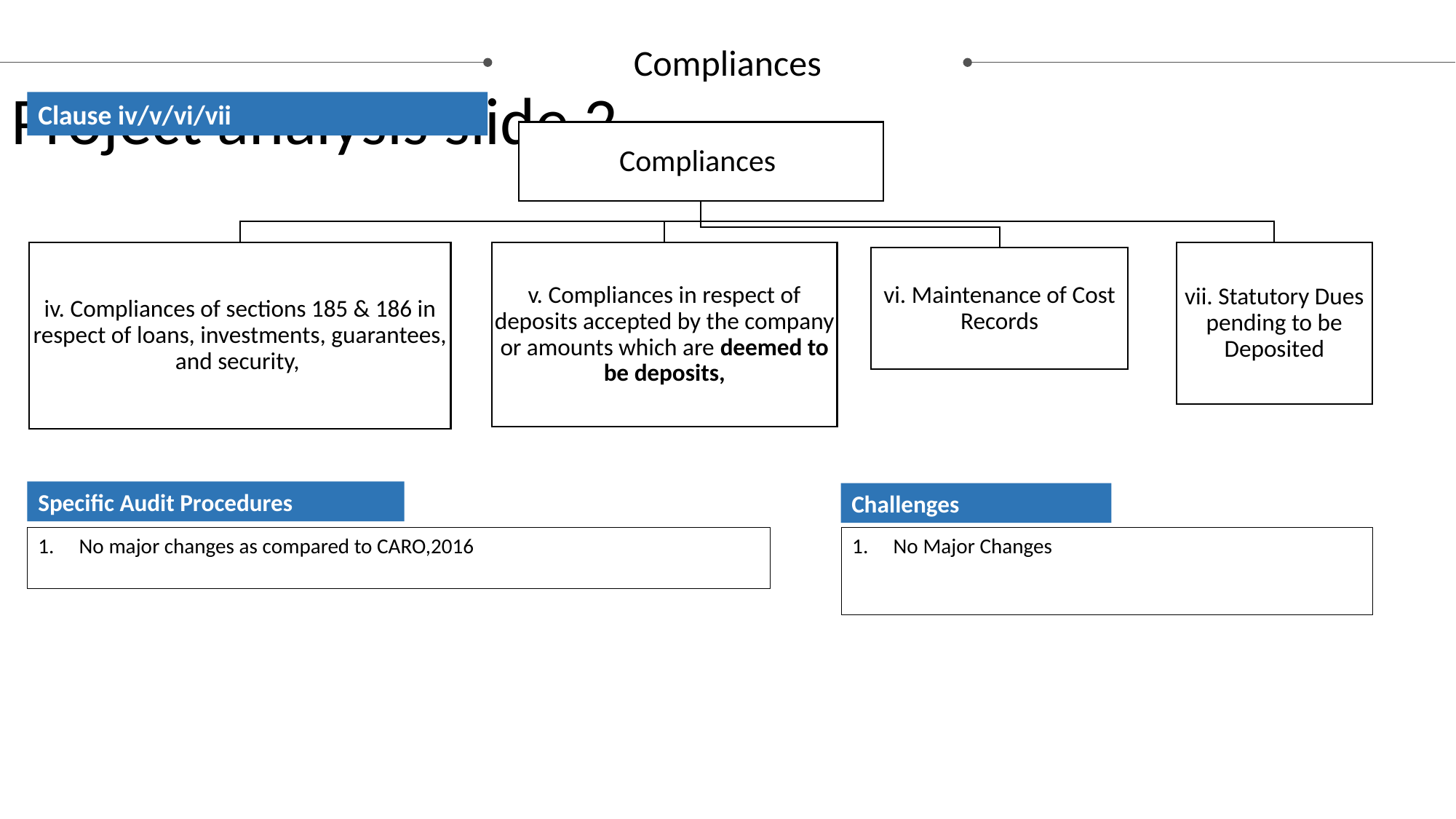

Project analysis slide 2
Compliances
Clause iv/v/vi/vii
Compliances
iv. Compliances of sections 185 & 186 in respect of loans, investments, guarantees, and security,
v. Compliances in respect of deposits accepted by the company or amounts which are deemed to be deposits,
vi. Maintenance of Cost Records
vii. Statutory Dues pending to be Deposited
Specific Audit Procedures
No major changes as compared to CARO,2016

Challenges
No Major Changes